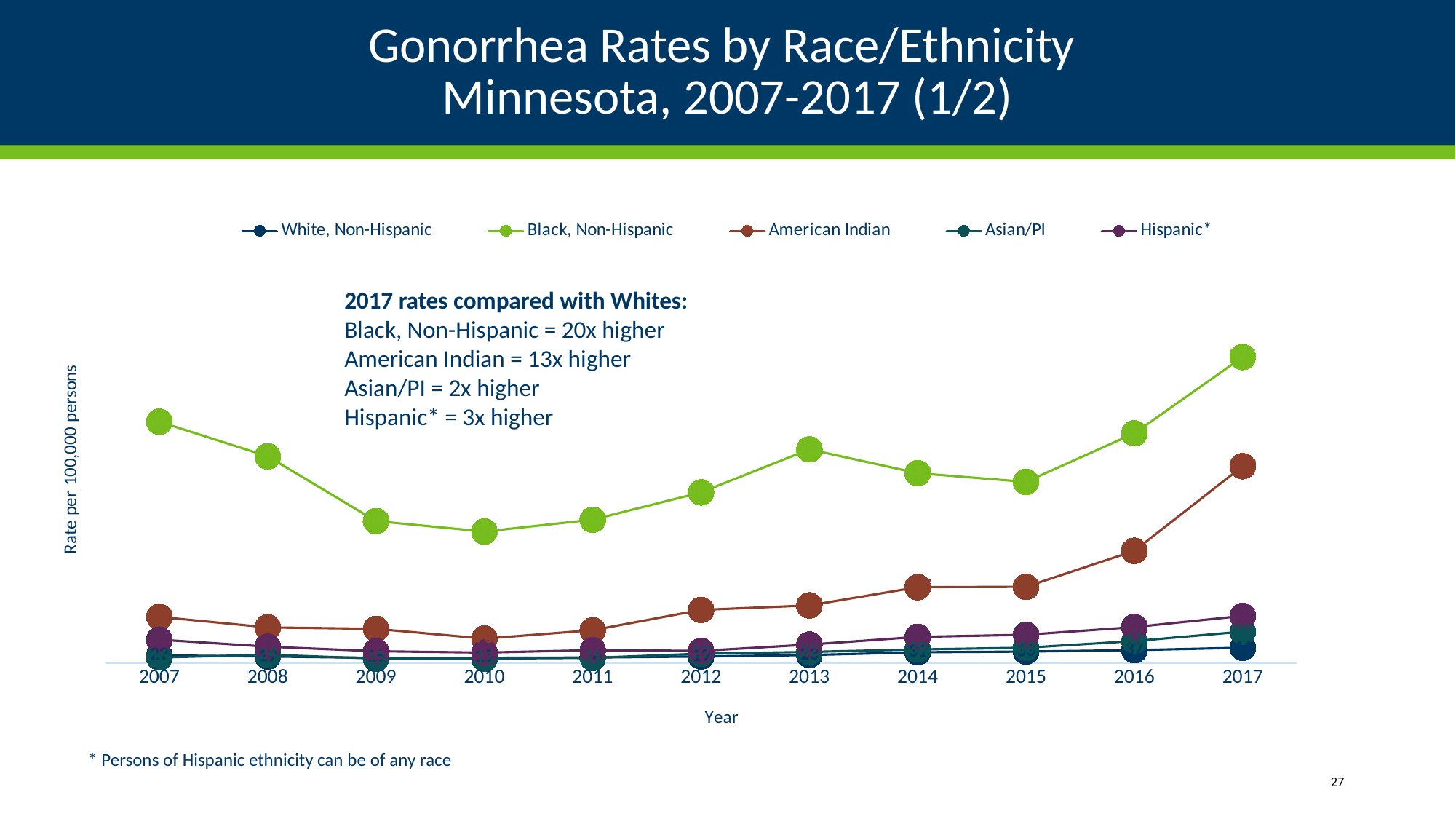

# Gonorrhea Rates by Race/Ethnicity Minnesota, 2007-2017 (1/2)

### Chart

| Category | White, Non-Hispanic | Black, Non-Hispanic | American Indian | Asian/PI | Hispanic* |
|---|---|---|---|---|---|
| 2007 | 22.0 | 690.0 | 132.0 | 16.0 | 67.0 |
| 2008 | 19.0 | 591.0 | 102.0 | 24.0 | 47.0 |
| 2009 | 15.0 | 406.0 | 98.0 | 13.0 | 34.0 |
| 2010 | 15.0 | 376.0 | 70.0 | 13.0 | 30.0 |
| 2011 | 16.0 | 410.0 | 94.0 | 15.0 | 37.0 |
| 2012 | 19.0 | 488.0 | 152.0 | 27.0 | 35.0 |
| 2013 | 23.0 | 611.0 | 165.0 | 32.0 | 53.0 |
| 2014 | 31.0 | 543.0 | 217.0 | 39.0 | 75.0 |
| 2015 | 33.0 | 518.0 | 218.0 | 44.0 | 81.0 |
| 2016 | 37.0 | 657.0 | 321.0 | 63.0 | 103.0 |
| 2017 | 44.0 | 875.0 | 563.0 | 90.0 | 135.0 |
2017 rates compared with Whites:
Black, Non-Hispanic = 20x higher
American Indian = 13x higher
Asian/PI = 2x higher
Hispanic* = 3x higher
* Persons of Hispanic ethnicity can be of any race
27